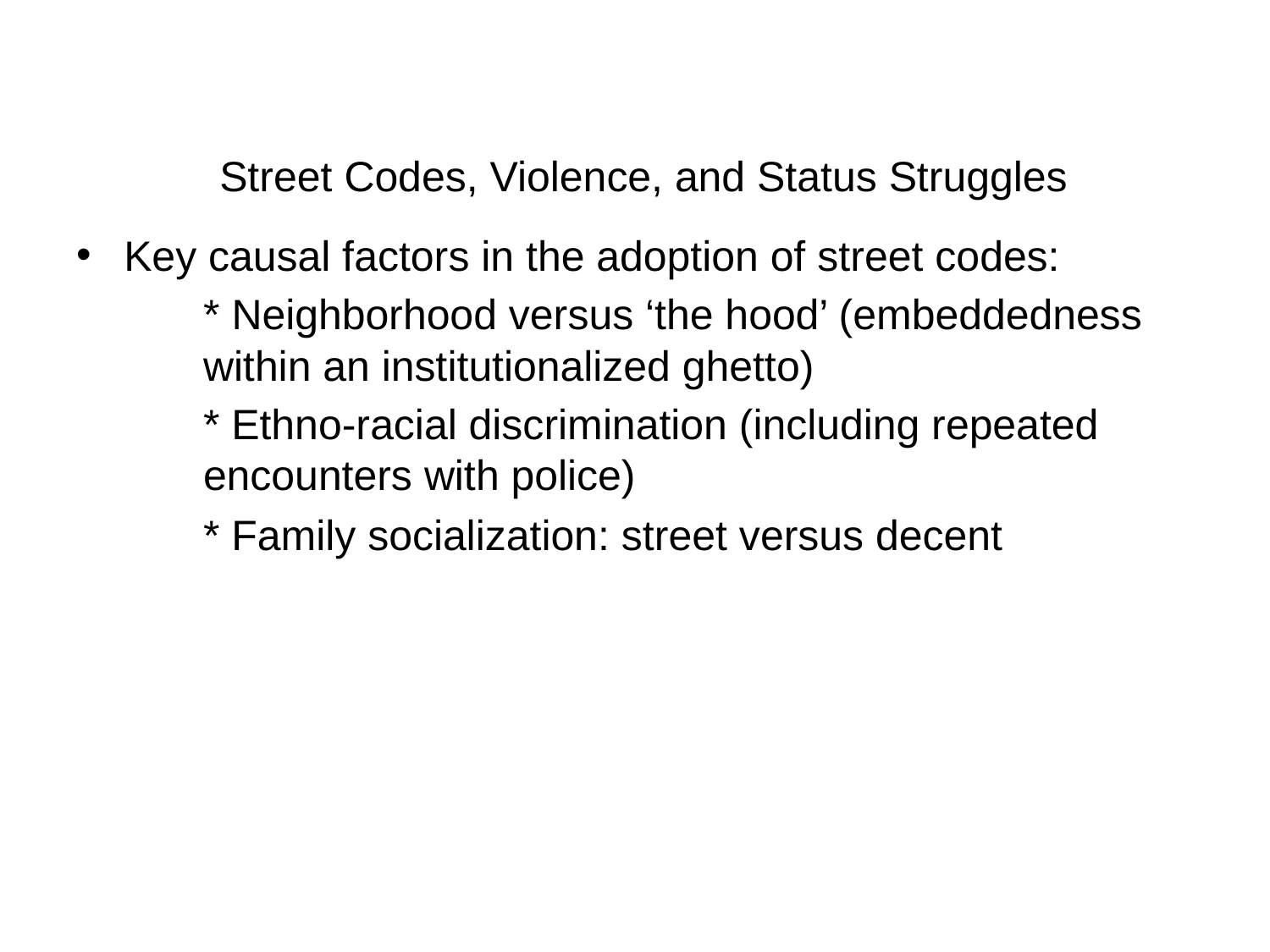

# Street Codes, Violence, and Status Struggles
Key causal factors in the adoption of street codes:
	* Neighborhood versus ‘the hood’ (embeddedness 	within an institutionalized ghetto)
	* Ethno-racial discrimination (including repeated 	encounters with police)
	* Family socialization: street versus decent